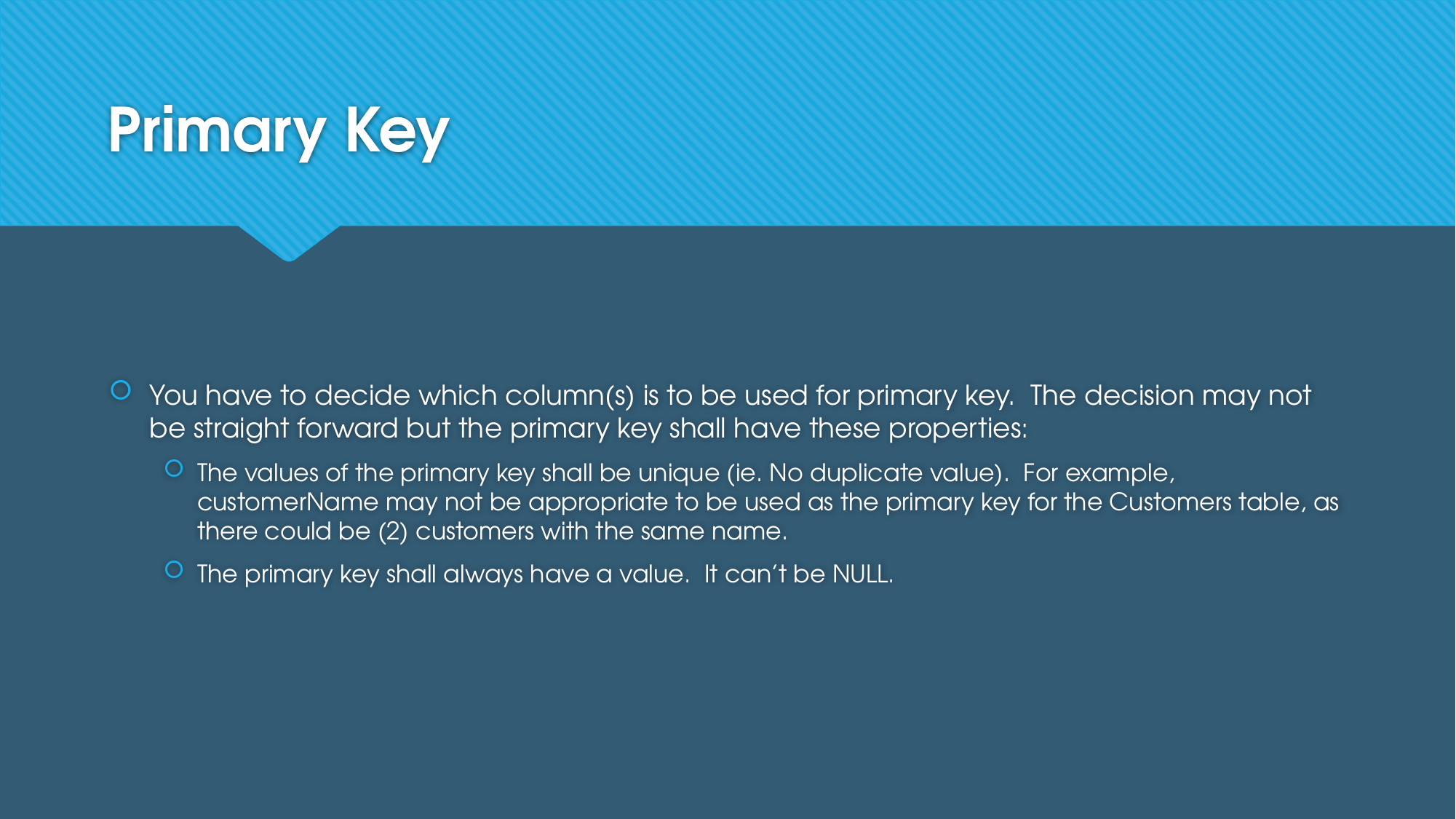

# Primary Key
You have to decide which column(s) is to be used for primary key.  The decision may not be straight forward but the primary key shall have these properties:
The values of the primary key shall be unique (ie. No duplicate value).  For example, customerName may not be appropriate to be used as the primary key for the Customers table, as there could be (2) customers with the same name.
The primary key shall always have a value.  It can’t be NULL.